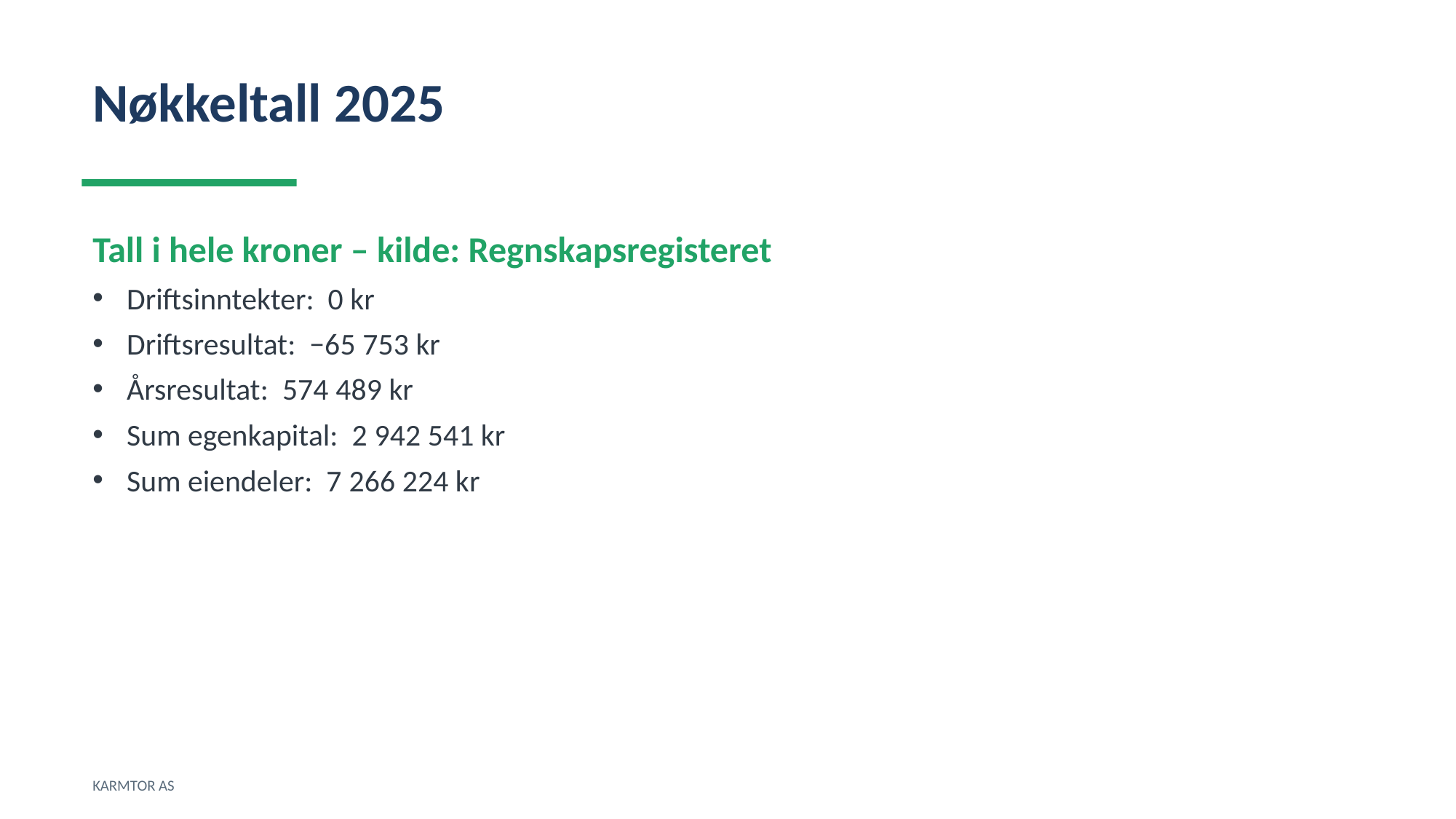

Nøkkeltall 2025

Tall i hele kroner – kilde: Regnskapsregisteret
Driftsinntekter:  0 kr
Driftsresultat:  −65 753 kr
Årsresultat:  574 489 kr
Sum egenkapital:  2 942 541 kr
Sum eiendeler:  7 266 224 kr
KARMTOR AS